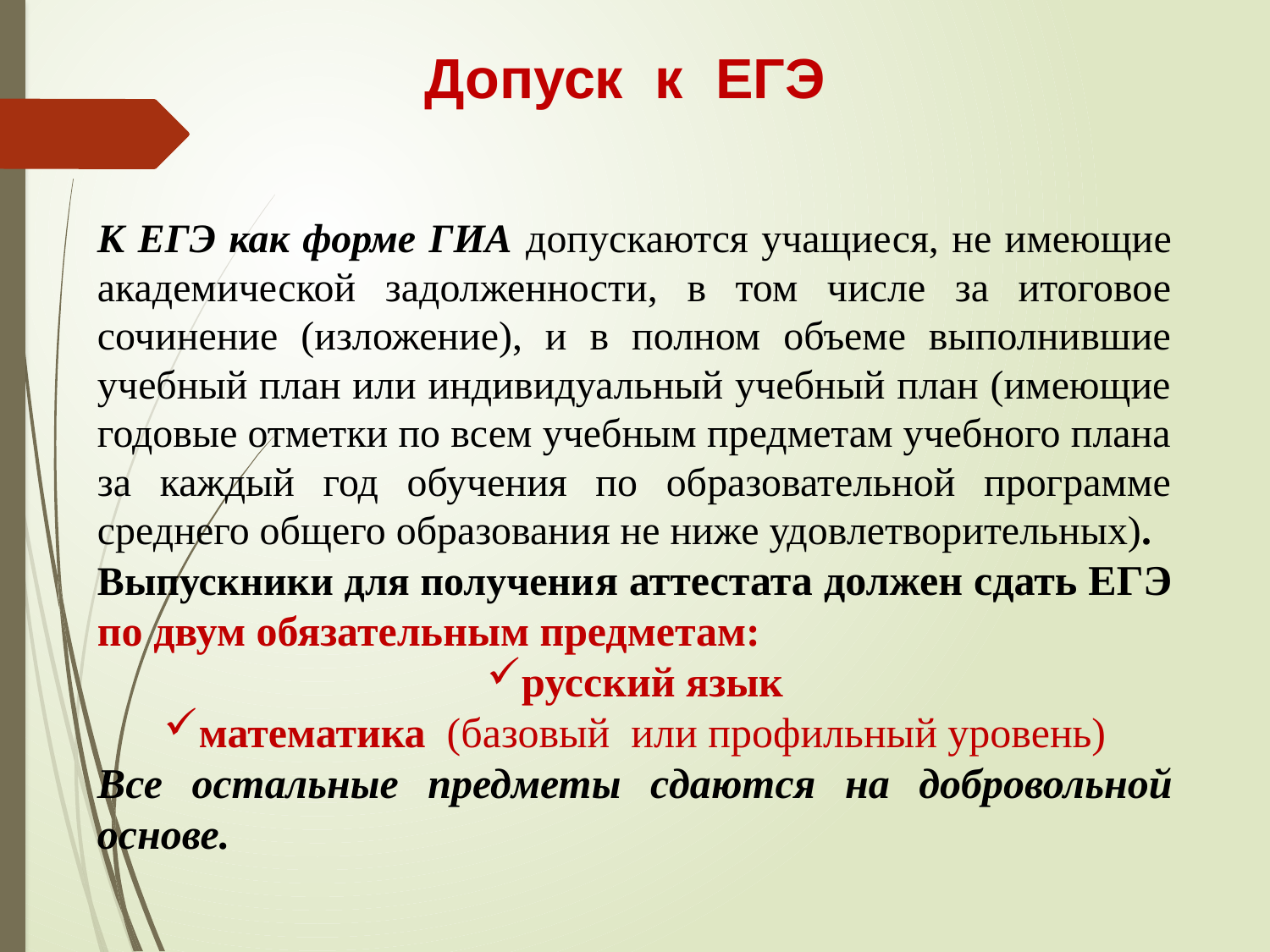

# Допуск  к  ЕГЭ
К ЕГЭ как форме ГИА допускаются учащиеся, не имеющие академической задолженности, в том числе за итоговое сочинение (изложение), и в полном объеме выполнившие учебный план или индивидуальный учебный план (имеющие годовые отметки по всем учебным предметам учебного плана за каждый год обучения по образовательной программе среднего общего образования не ниже удовлетворительных).
Выпускники для получения аттестата должен сдать ЕГЭ по двум обязательным предметам:
русский язык
математика  (базовый  или профильный уровень)
Все остальные предметы сдаются на добровольной основе.